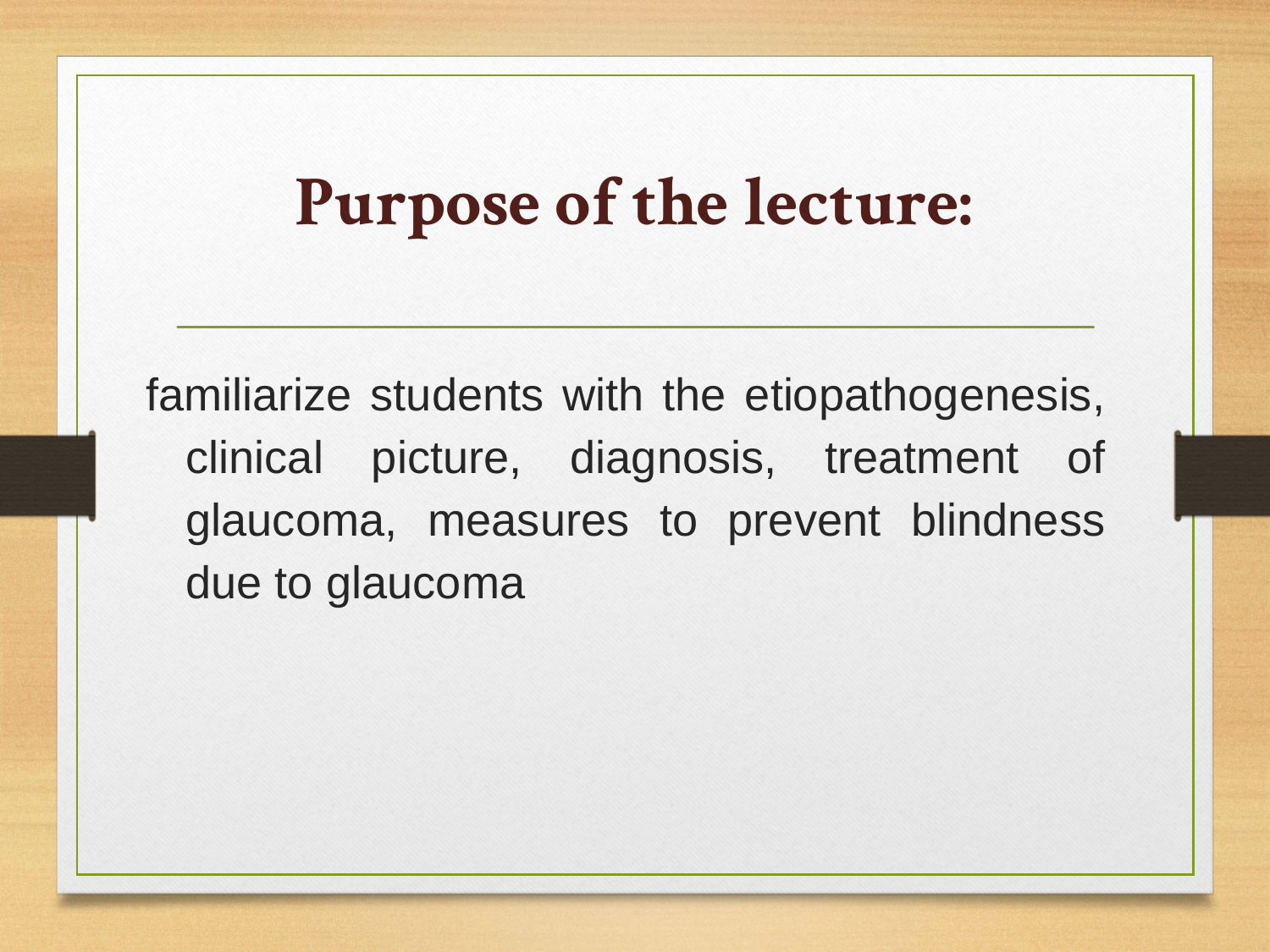

# Purpose of the lecture:
familiarize students with the etiopathogenesis, clinical picture, diagnosis, treatment of glaucoma, measures to prevent blindness due to glaucoma